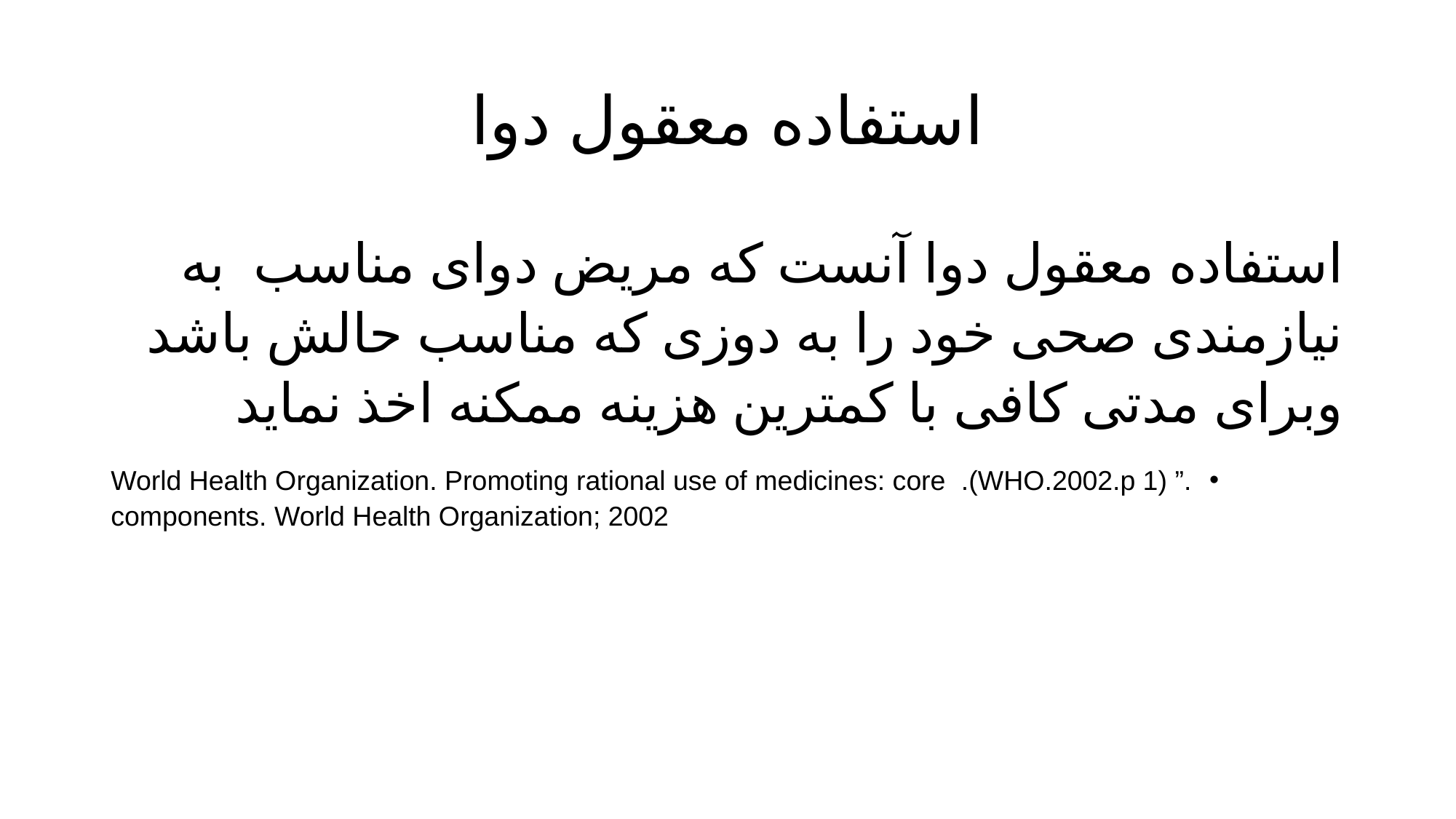

# استفاده معقول دوا
استفاده معقول دوا آنست که مریض دوای مناسب  به نیازمندی صحی خود را به دوزی که مناسب حالش باشد وبرای مدتی کافی با کمترین هزینه ممکنه اخذ نماید
.” (WHO.2002.p 1).  World Health Organization. Promoting rational use of medicines: core components. World Health Organization; 2002